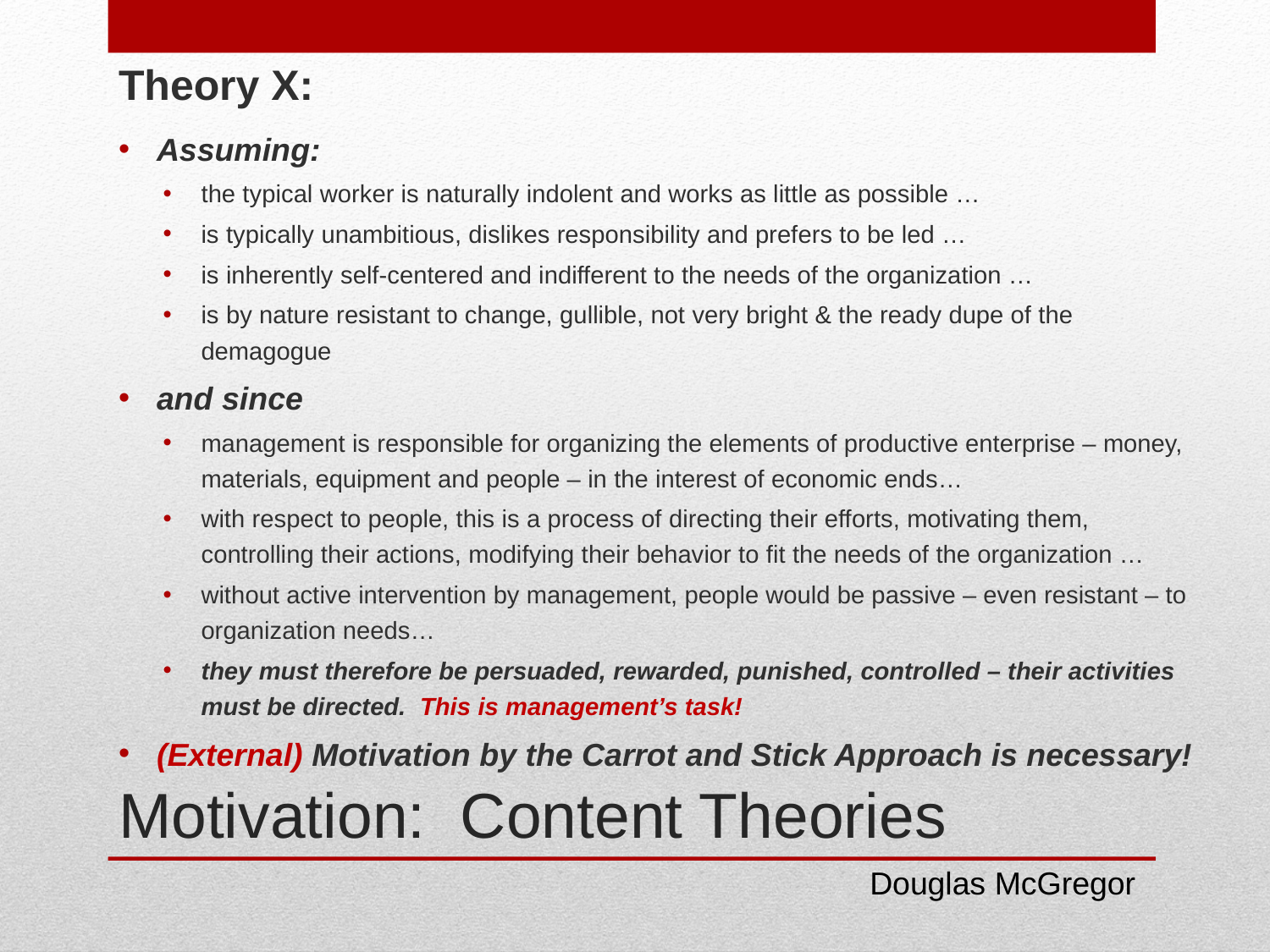

Theory X:

Assuming:
the typical worker is naturally indolent and works as little as possible …
is typically unambitious, dislikes responsibility and prefers to be led …
is inherently self-centered and indifferent to the needs of the organization …
is by nature resistant to change, gullible, not very bright & the ready dupe of the demagogue
and since
management is responsible for organizing the elements of productive enterprise – money, materials, equipment and people – in the interest of economic ends…
with respect to people, this is a process of directing their efforts, motivating them, controlling their actions, modifying their behavior to fit the needs of the organization …
without active intervention by management, people would be passive – even resistant – to organization needs…
they must therefore be persuaded, rewarded, punished, controlled – their activities must be directed.  This is management’s task!
(External) Motivation by the Carrot and Stick Approach is necessary!
# Motivation:  Content Theories
Douglas McGregor